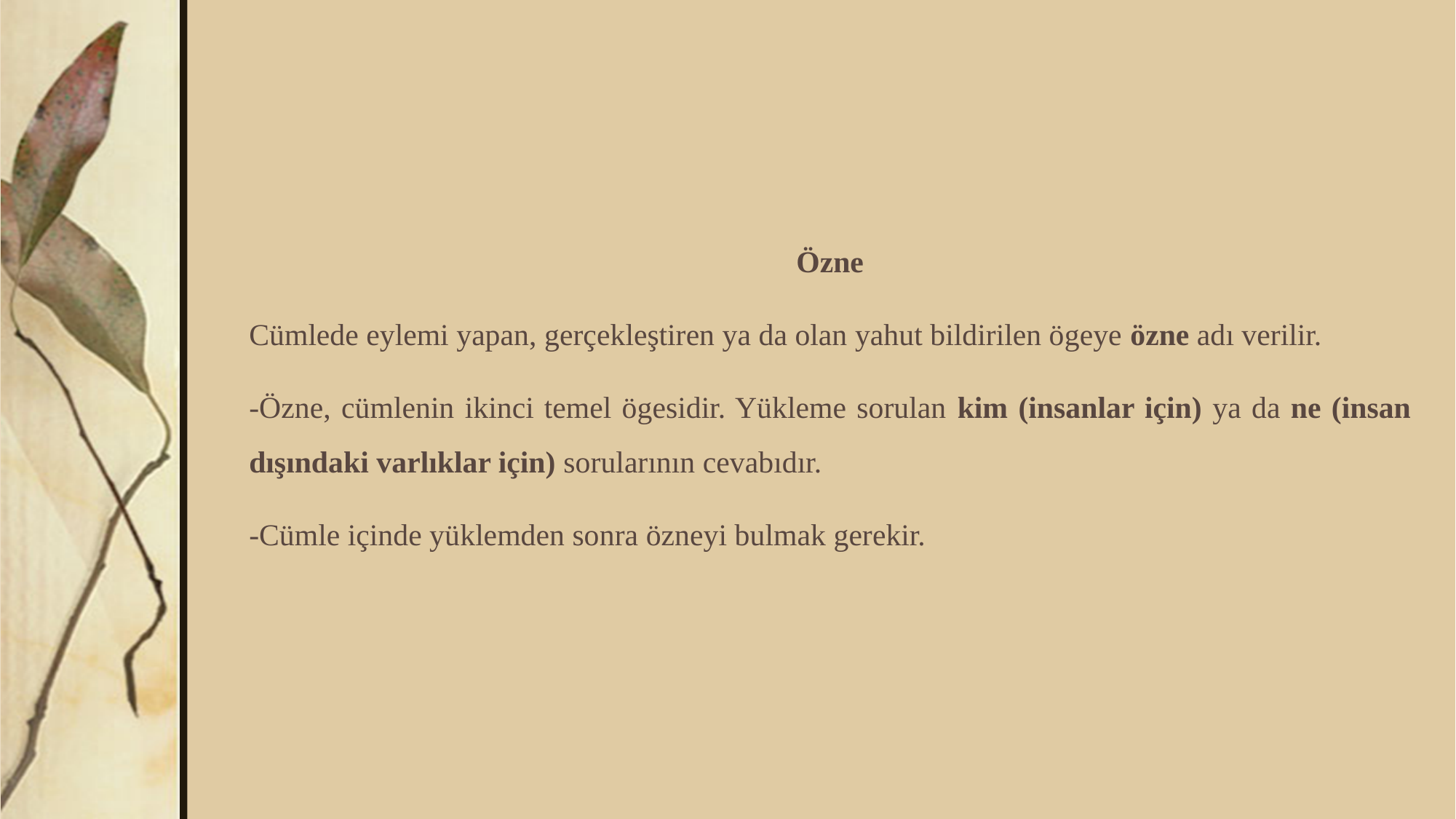

Özne
Cümlede eylemi yapan, gerçekleştiren ya da olan yahut bildirilen ögeye özne adı verilir.
-Özne, cümlenin ikinci temel ögesidir. Yükleme sorulan kim (insanlar için) ya da ne (insan dışındaki varlıklar için) sorularının cevabıdır.
-Cümle içinde yüklemden sonra özneyi bulmak gerekir.